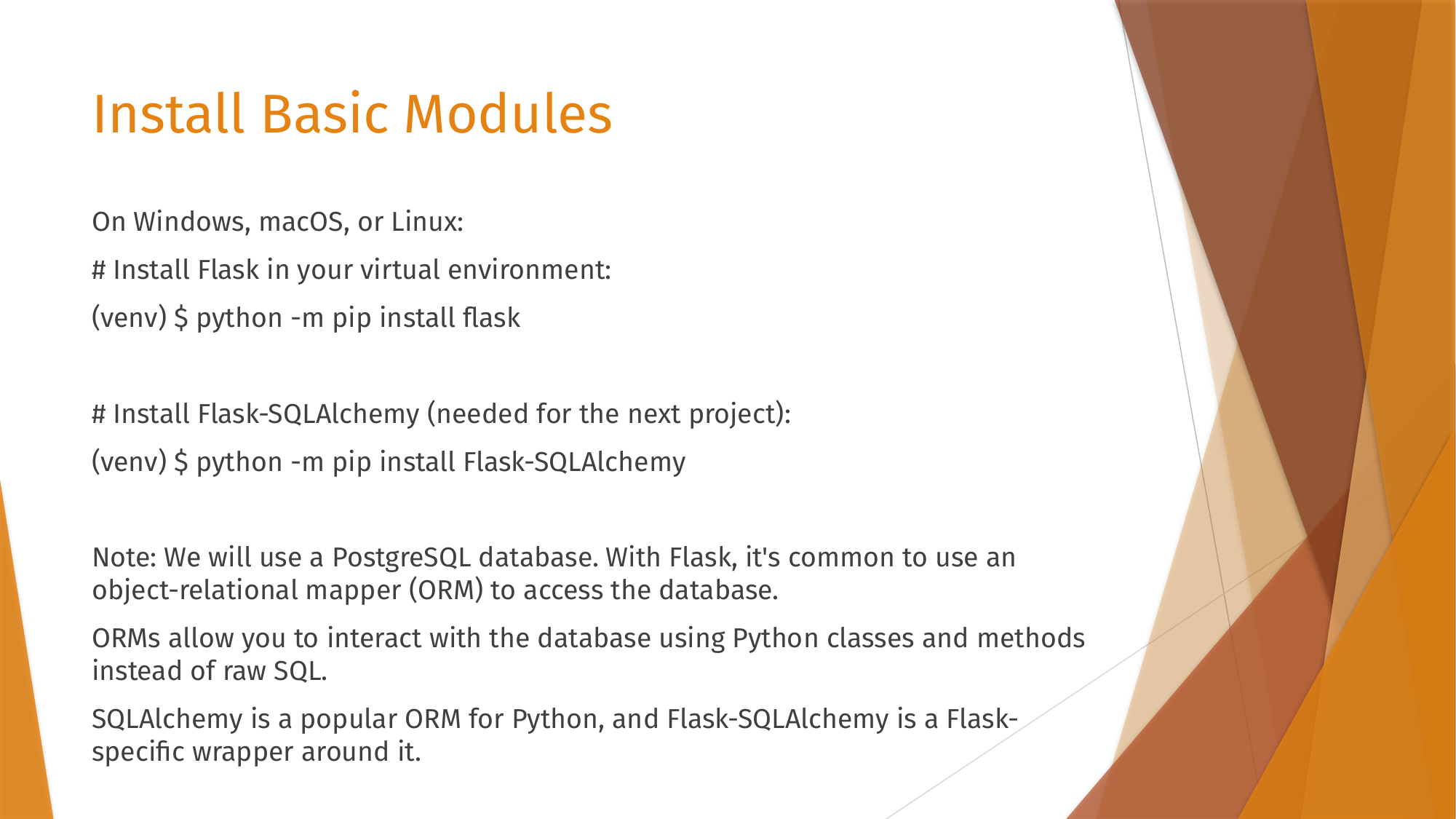

# Install Basic Modules
On Windows, macOS, or Linux:
# Install Flask in your virtual environment:
(venv) $ python -m pip install flask

# Install Flask-SQLAlchemy (needed for the next project):
(venv) $ python -m pip install Flask-SQLAlchemy

Note: We will use a PostgreSQL database. With Flask, it's common to use an object-relational mapper (ORM) to access the database.
ORMs allow you to interact with the database using Python classes and methods instead of raw SQL.
SQLAlchemy is a popular ORM for Python, and Flask-SQLAlchemy is a Flask-specific wrapper around it.